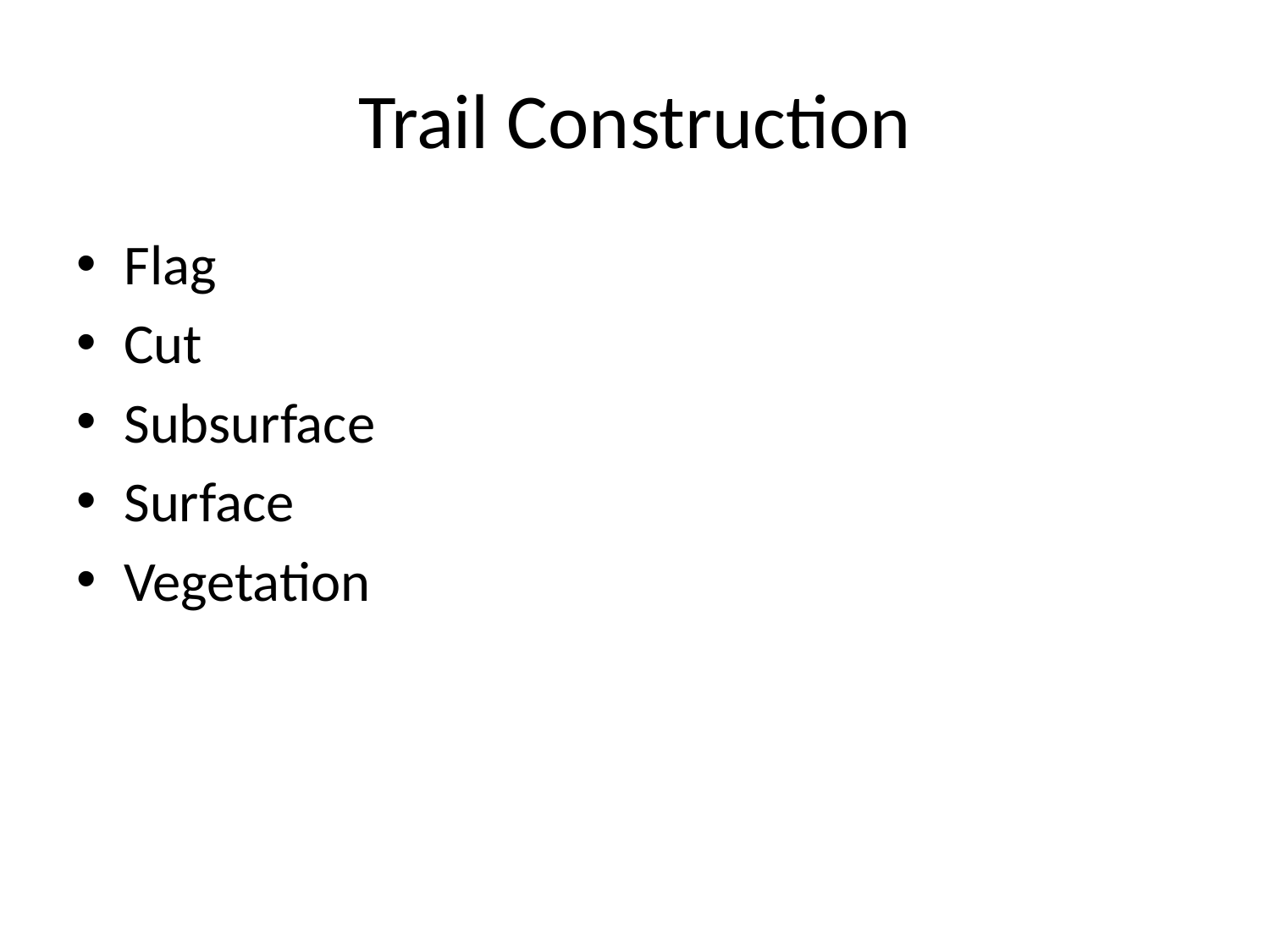

# Trail Construction
Flag
Cut
Subsurface
Surface
Vegetation